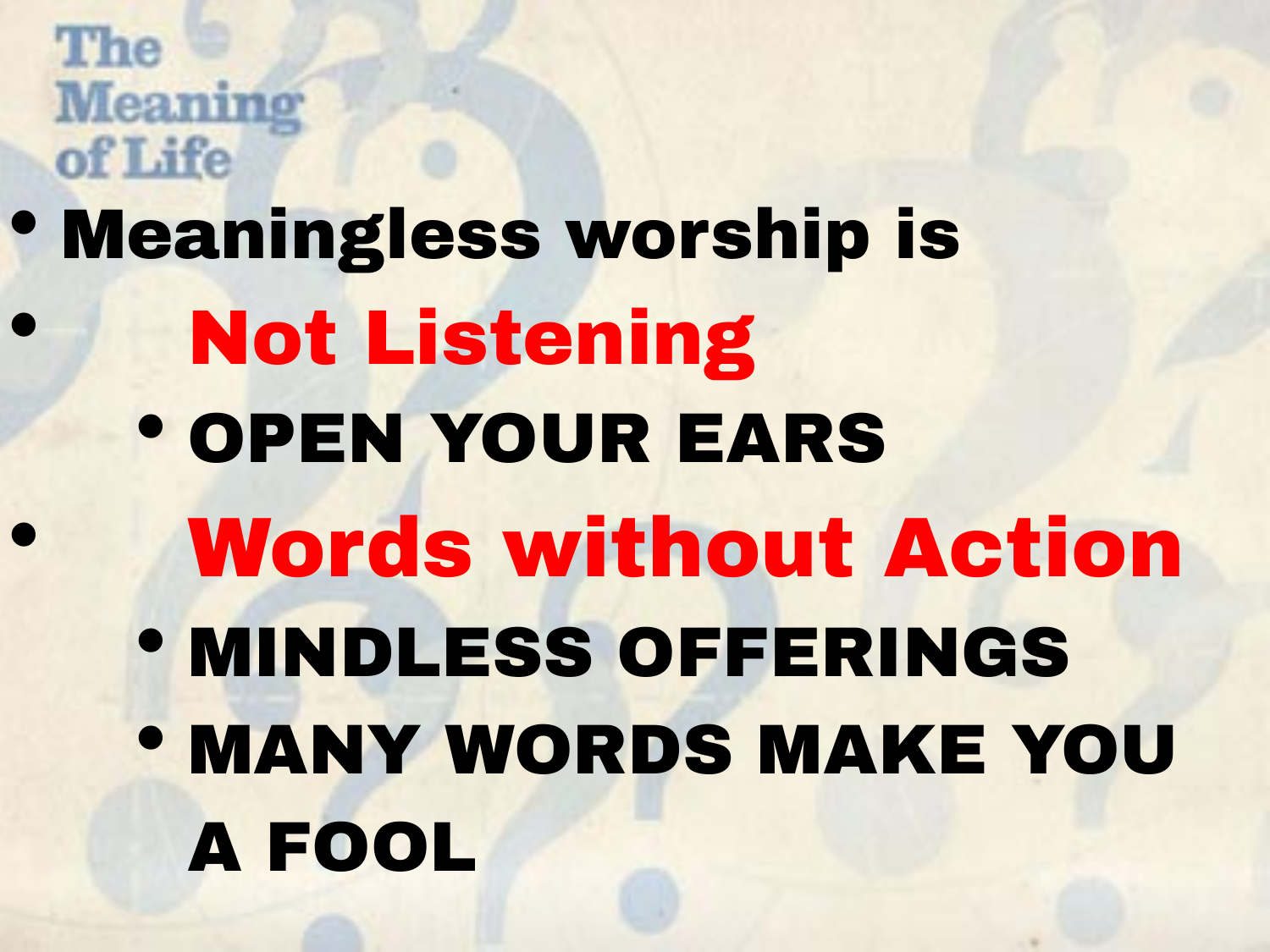

Meaningless worship is
 	Not Listening
OPEN YOUR EARS
 	Words without Action
MINDLESS OFFERINGS
MANY WORDS MAKE YOU A FOOL